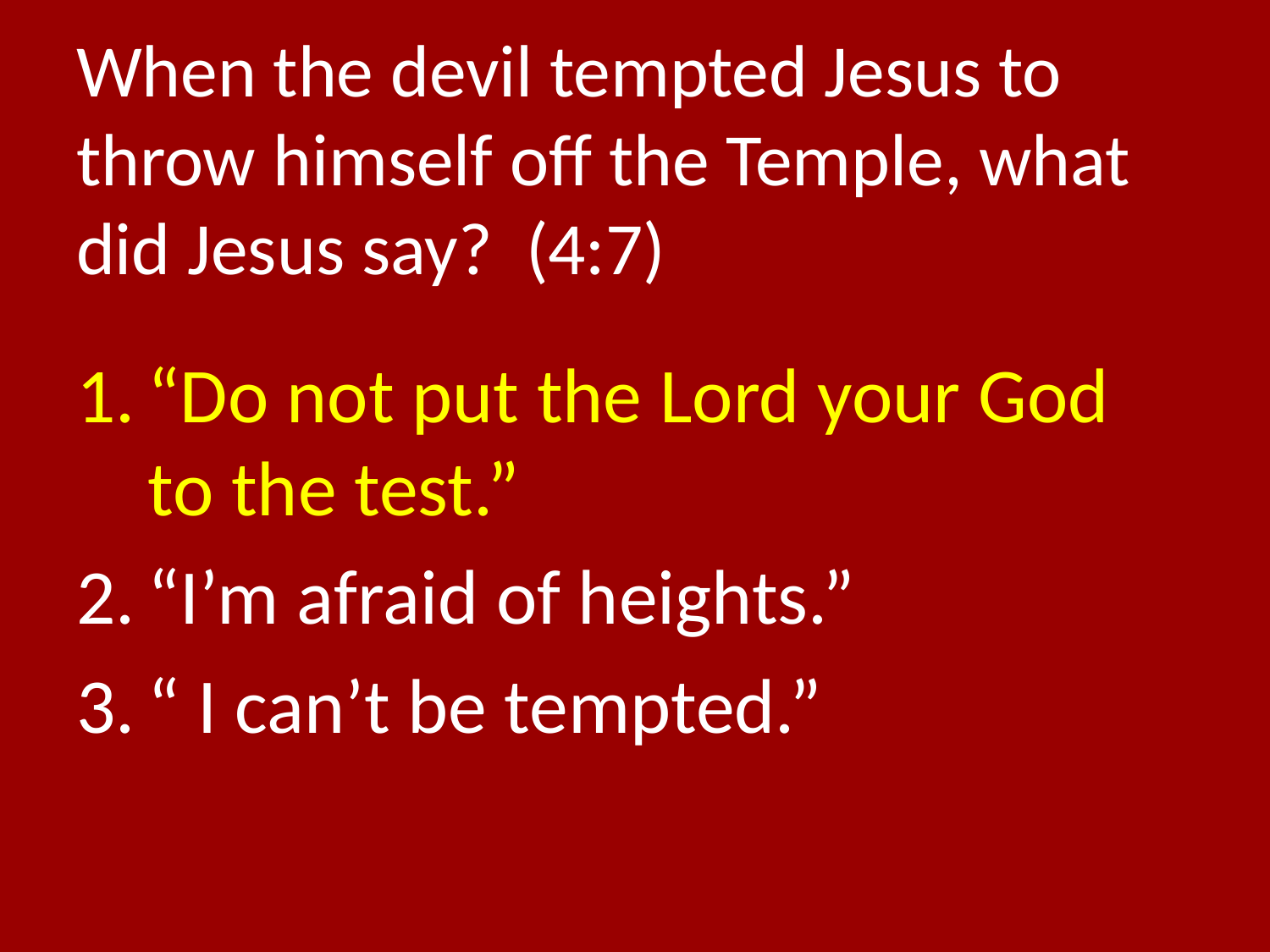

# When the devil tempted Jesus to throw himself off the Temple, what did Jesus say?  (4:7)
“Do not put the Lord your God to the test.”
“I’m afraid of heights.”
“ I can’t be tempted.”